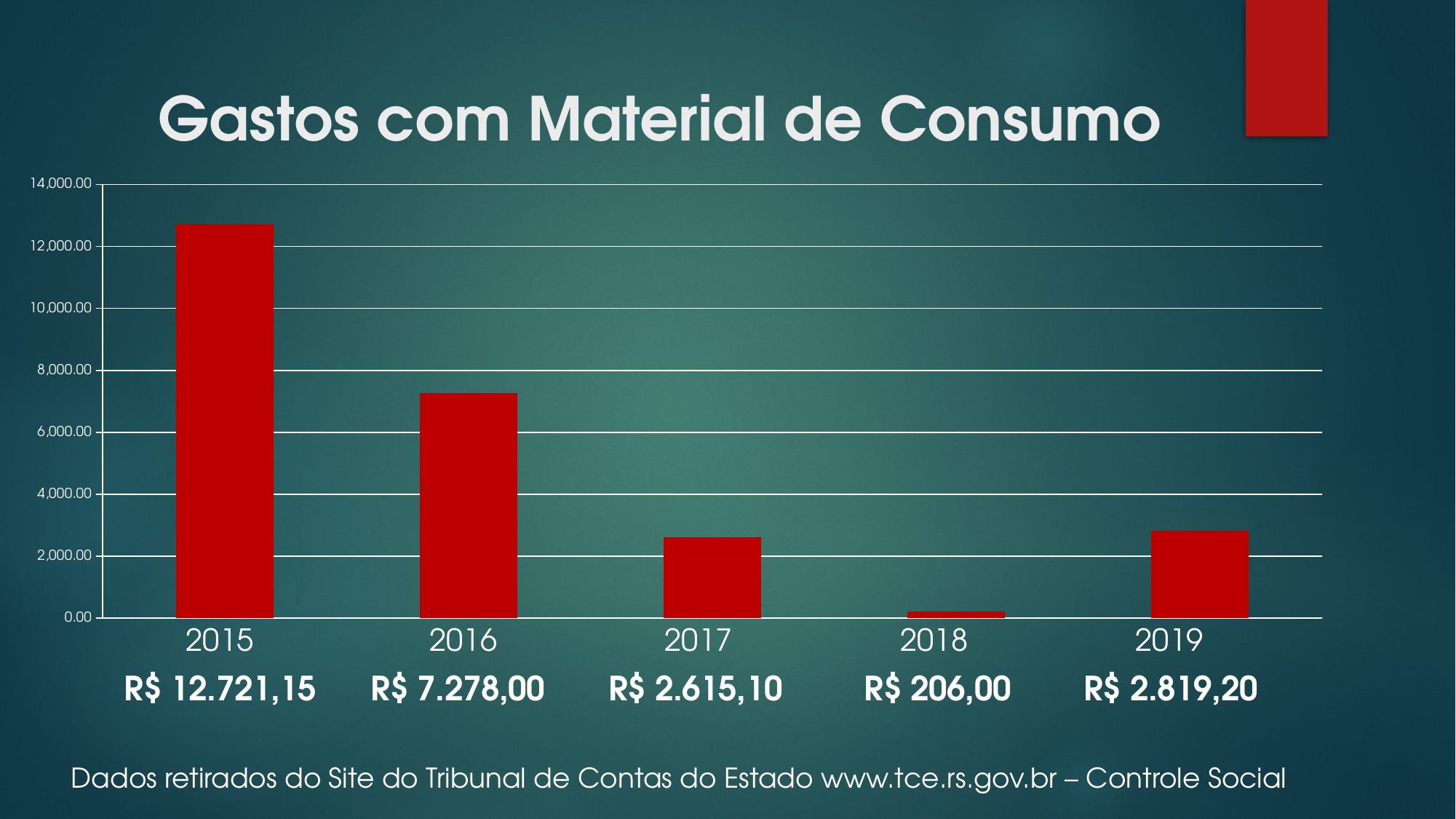

# Gastos com Material de Consumo

### Chart

| Category |  |
|---|---|
Dados retirados do Site do Tribunal de Contas do Estado www.tce.rs.gov.br – Controle Social